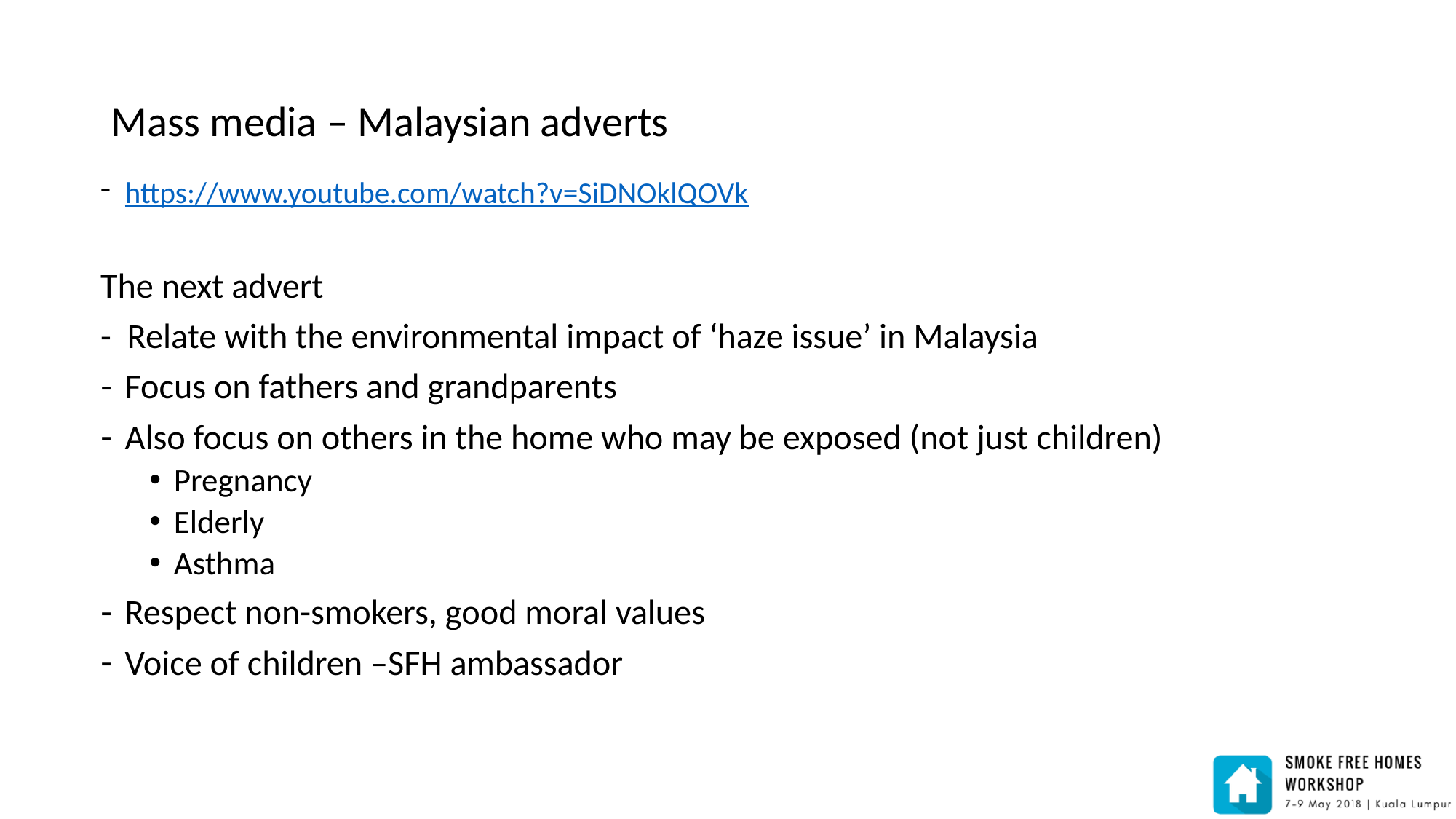

# Mass media – Malaysian adverts
https://www.youtube.com/watch?v=SiDNOklQOVk

The next advert
-  Relate with the environmental impact of ‘haze issue’ in Malaysia
Focus on fathers and grandparents
Also focus on others in the home who may be exposed (not just children)
Pregnancy
Elderly
Asthma
Respect non-smokers, good moral values
Voice of children –SFH ambassador